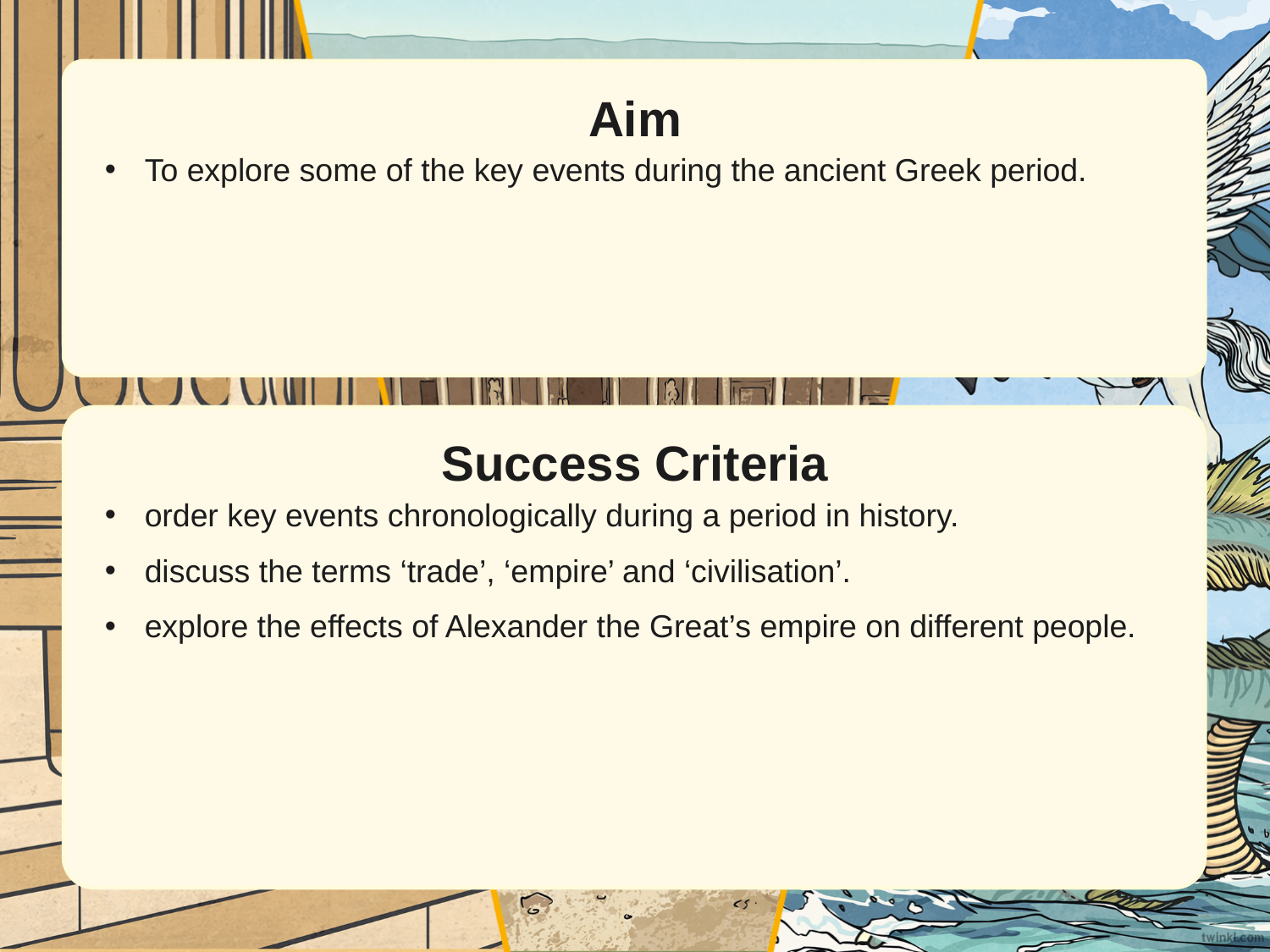

Aim
To explore some of the key events during the ancient Greek period.
Success Criteria
order key events chronologically during a period in history.
discuss the terms ‘trade’, ‘empire’ and ‘civilisation’.
explore the effects of Alexander the Great’s empire on different people.